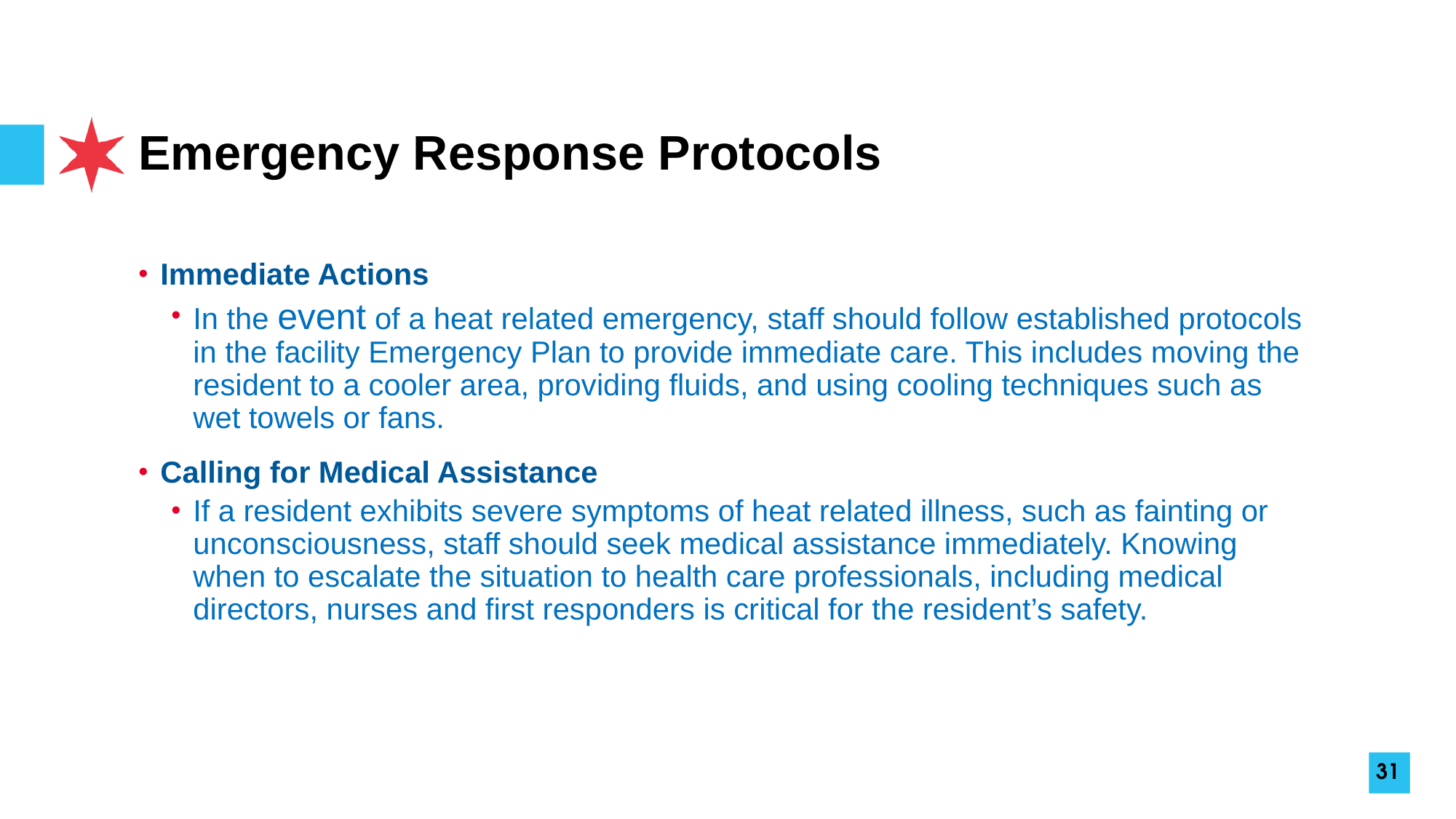

# Emergency Response Protocols
Immediate Actions
In the event of a heat related emergency, staff should follow established protocols in the facility Emergency Plan to provide immediate care. This includes moving the resident to a cooler area, providing fluids, and using cooling techniques such as wet towels or fans.
Calling for Medical Assistance
If a resident exhibits severe symptoms of heat related illness, such as fainting or unconsciousness, staff should seek medical assistance immediately. Knowing when to escalate the situation to health care professionals, including medical directors, nurses and first responders is critical for the resident’s safety.

31